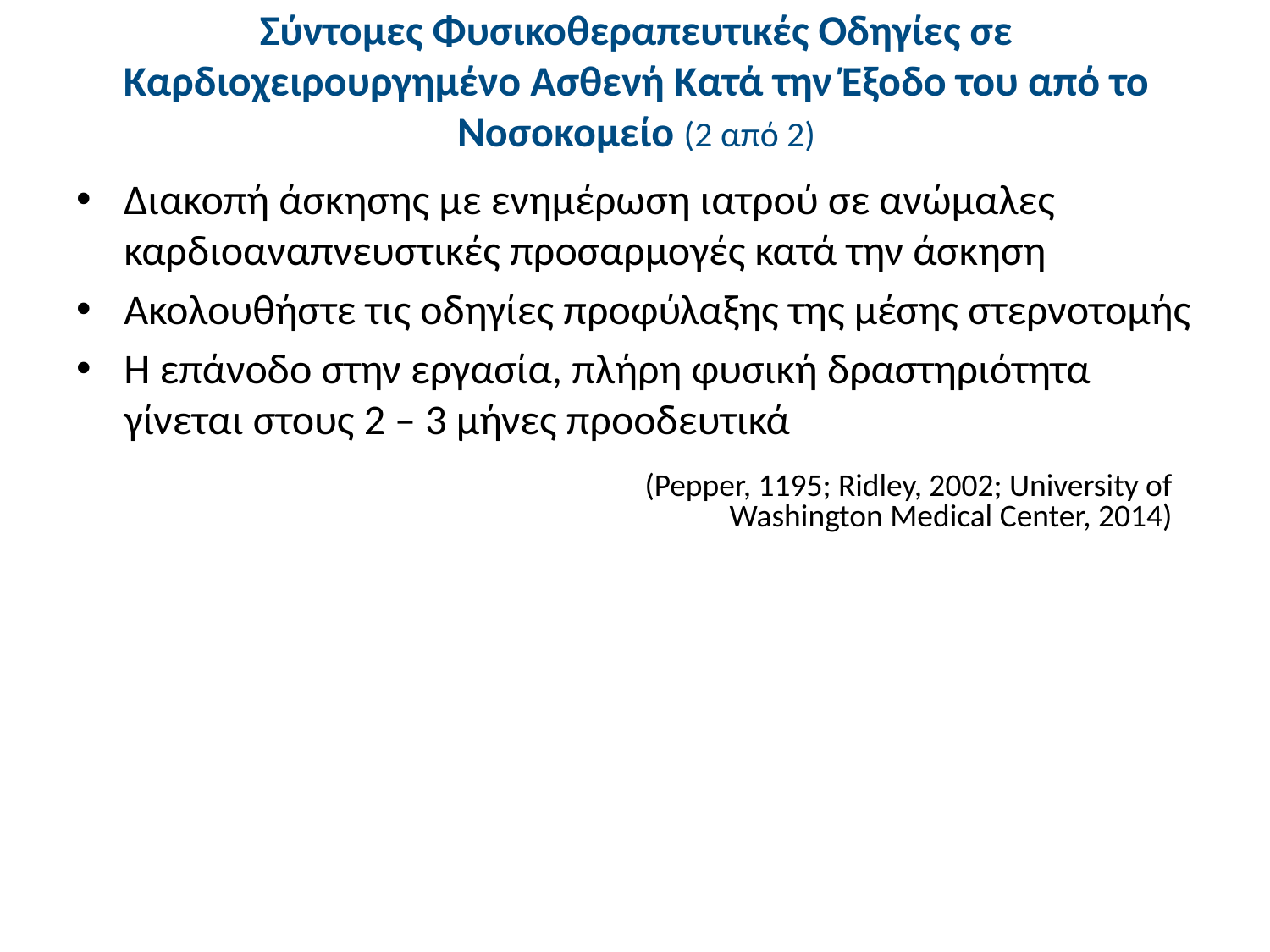

# Σύντομες Φυσικοθεραπευτικές Οδηγίες σε Καρδιοχειρουργημένο Ασθενή Κατά την Έξοδο του από το Νοσοκομείο (2 από 2)
Διακοπή άσκησης με ενημέρωση ιατρού σε ανώμαλες καρδιοαναπνευστικές προσαρμογές κατά την άσκηση
Ακολουθήστε τις οδηγίες προφύλαξης της μέσης στερνοτομής
Η επάνοδο στην εργασία, πλήρη φυσική δραστηριότητα γίνεται στους 2 – 3 μήνες προοδευτικά

(Pepper, 1195; Ridley, 2002; University of Washington Medical Center, 2014)